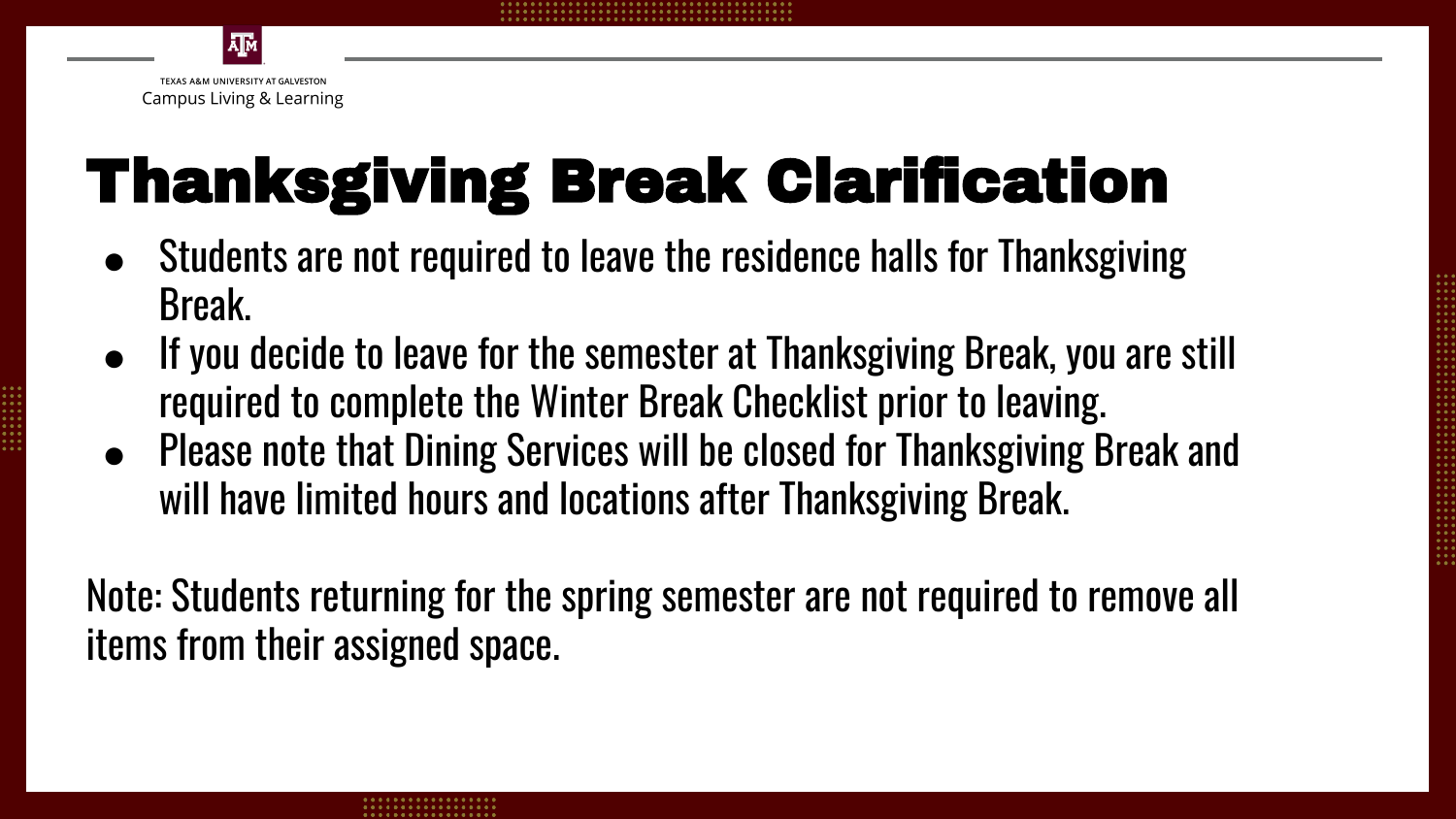

# Thanksgiving Break Clarification
Students are not required to leave the residence halls for Thanksgiving Break.
If you decide to leave for the semester at Thanksgiving Break, you are still required to complete the Winter Break Checklist prior to leaving.
Please note that Dining Services will be closed for Thanksgiving Break and will have limited hours and locations after Thanksgiving Break.

Note: Students returning for the spring semester are not required to remove all items from their assigned space.